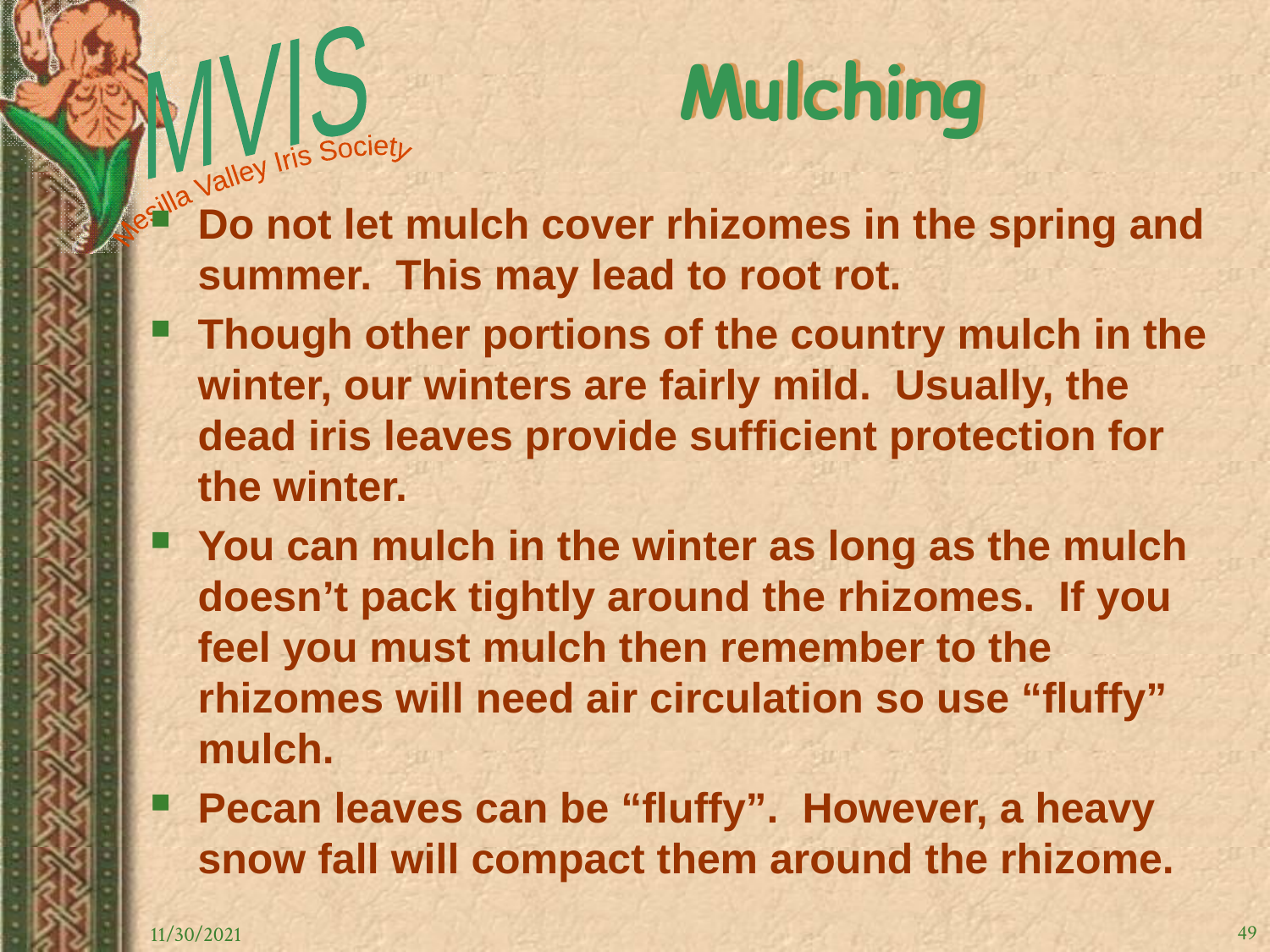

# Mulching
Do not let mulch cover rhizomes in the spring and summer.  This may lead to root rot.
Though other portions of the country mulch in the winter, our winters are fairly mild.  Usually, the dead iris leaves provide sufficient protection for the winter.
You can mulch in the winter as long as the mulch doesn’t pack tightly around the rhizomes.  If you feel you must mulch then remember to the rhizomes will need air circulation so use “fluffy” mulch.
Pecan leaves can be “fluffy”.  However, a heavy snow fall will compact them around the rhizome.

11/30/2021
49